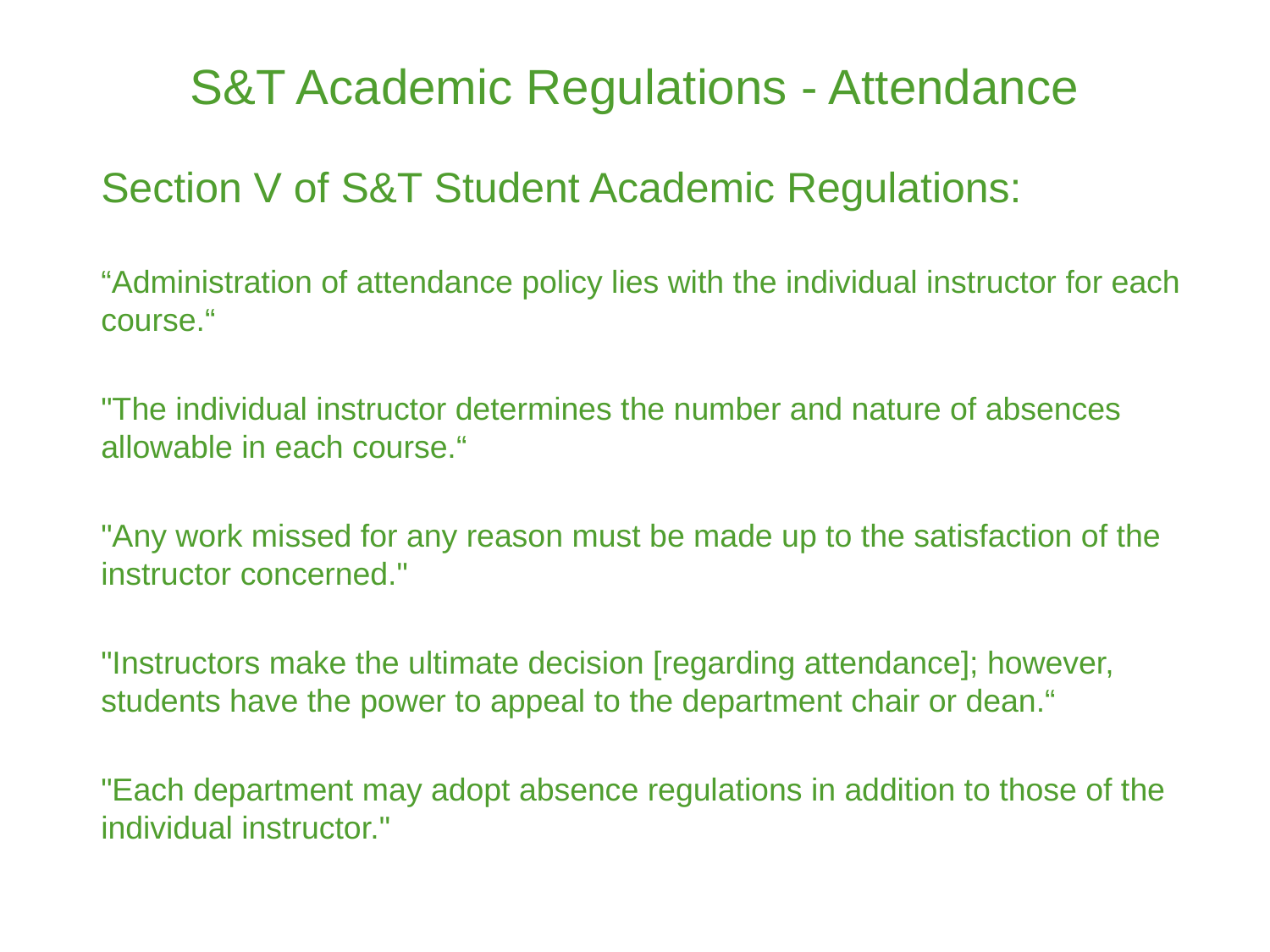

S&T Academic Regulations - Attendance
Section V of S&T Student Academic Regulations:

“Administration of attendance policy lies with the individual instructor for each course.“

"The individual instructor determines the number and nature of absences allowable in each course.“

"Any work missed for any reason must be made up to the satisfaction of the instructor concerned."

"Instructors make the ultimate decision [regarding attendance]; however, students have the power to appeal to the department chair or dean.“

"Each department may adopt absence regulations in addition to those of the individual instructor."